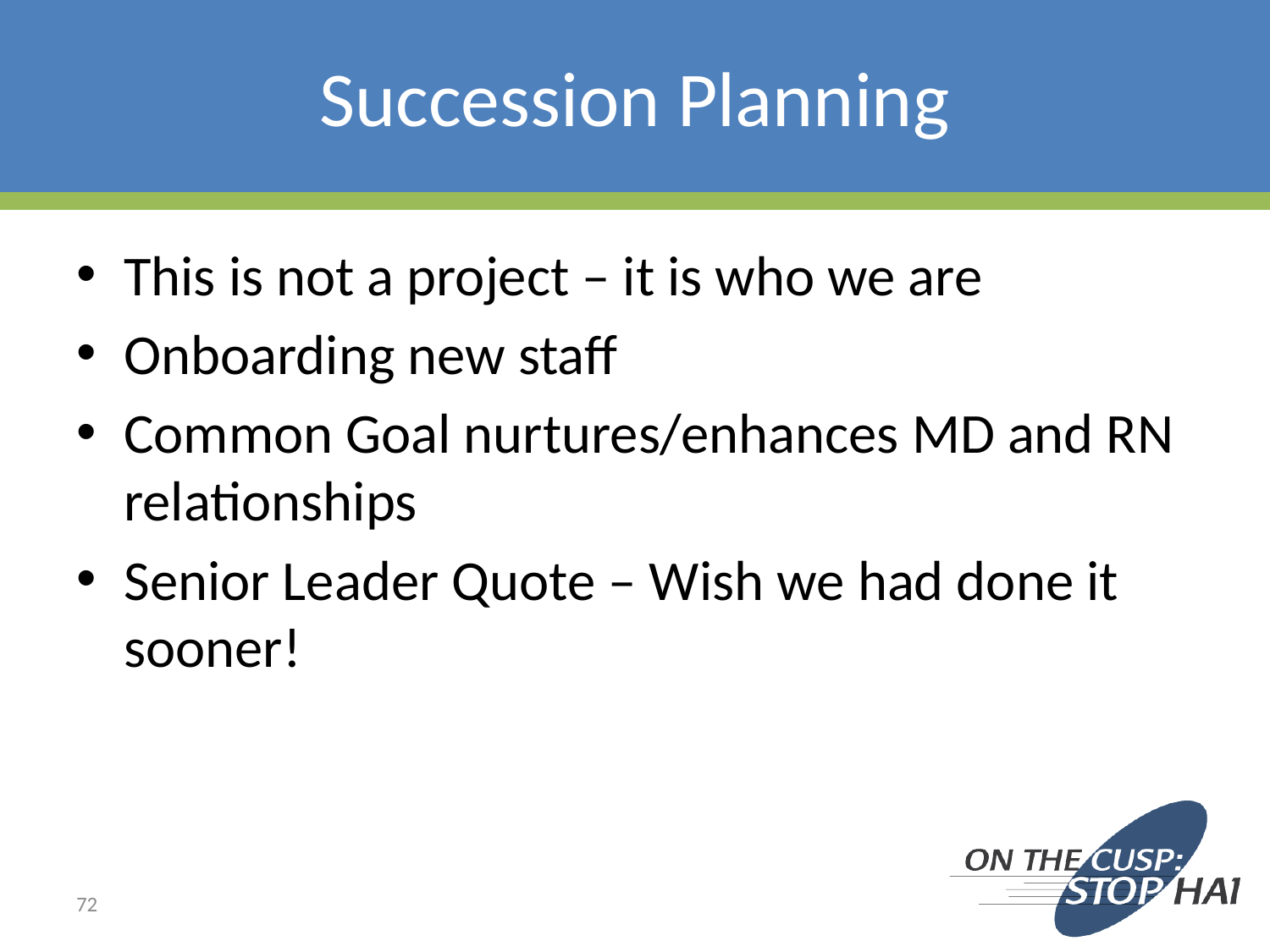

# Succession Planning
This is not a project – it is who we are
Onboarding new staff
Common Goal nurtures/enhances MD and RN relationships
Senior Leader Quote – Wish we had done it sooner!
72